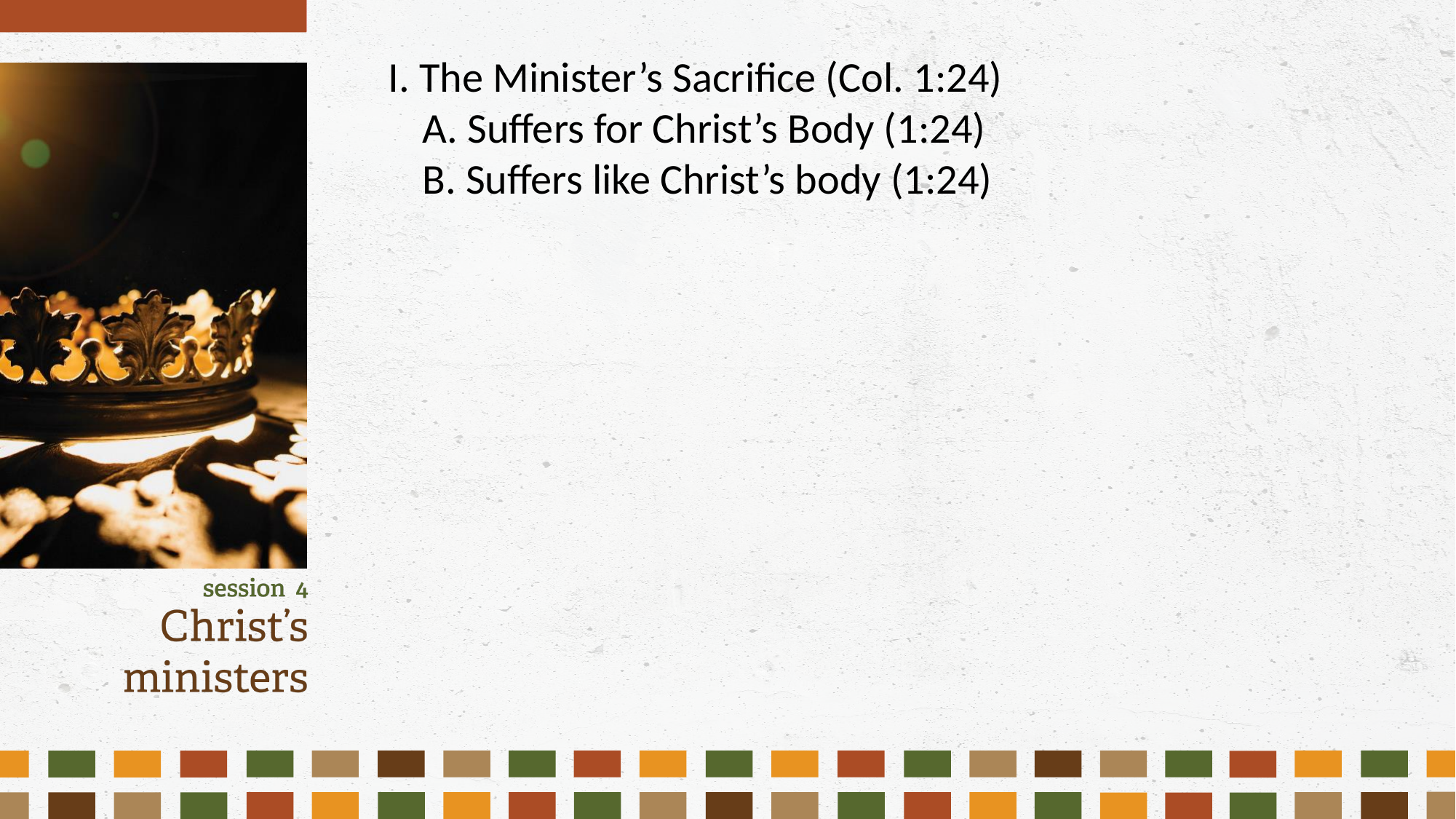

I. The Minister’s Sacrifice (Col. 1:24)
	A. Suffers for Christ’s Body (1:24)
	B. Suffers like Christ’s body (1:24)